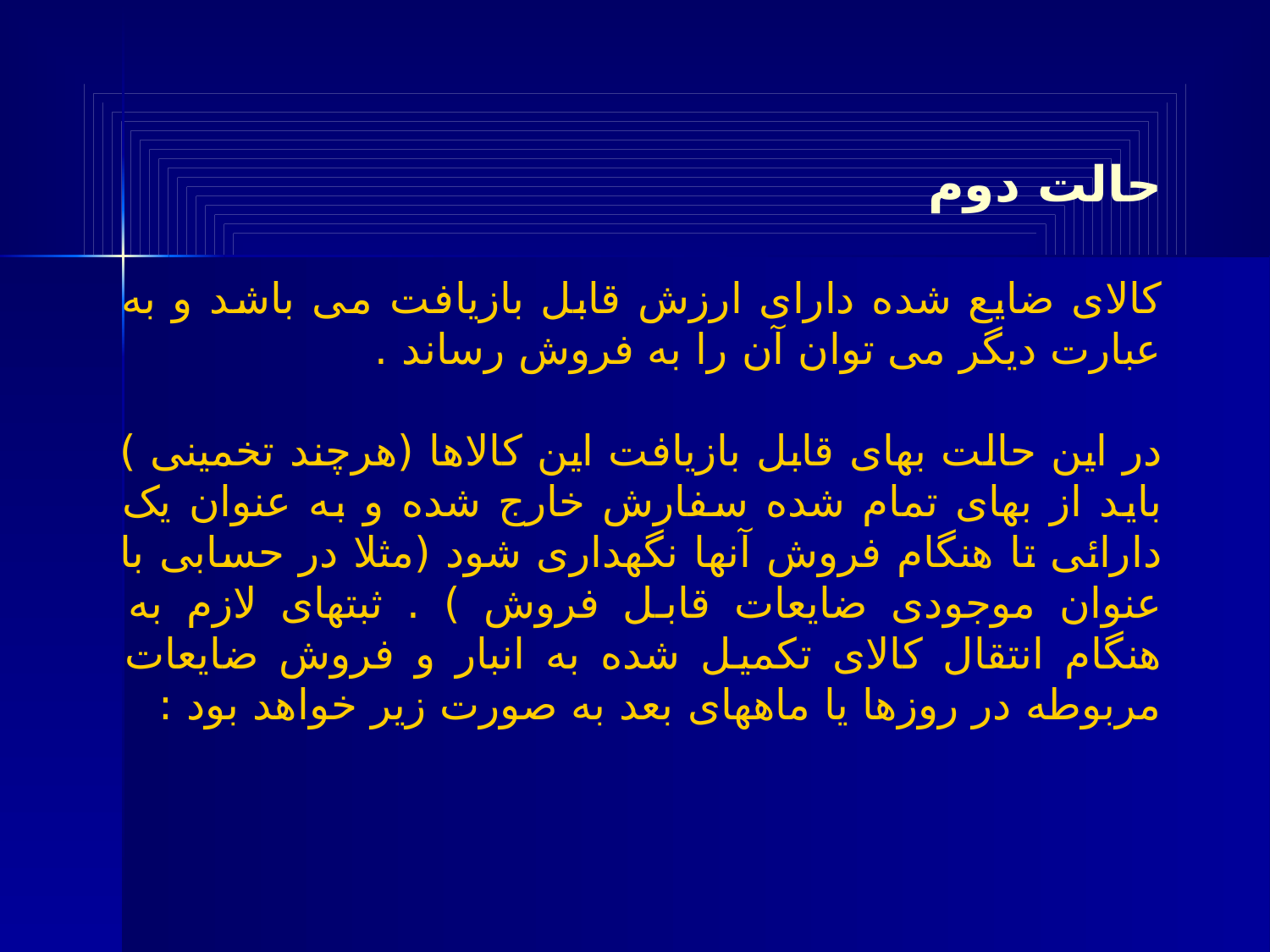

حالت دوم

کالای ضایع شده دارای ارزش قابل بازیافت می باشد و به عبارت دیگر می توان آن را به فروش رساند .

در این حالت بهای قابل بازیافت این کالاها (هرچند تخمینی ) باید از بهای تمام شده سفارش خارج شده و به عنوان یک دارائی تا هنگام فروش آنها نگهداری شود (مثلا در حسابی با عنوان موجودی ضایعات قابل فروش ) . ثبتهای لازم به هنگام انتقال کالای تکمیل شده به انبار و فروش ضایعات مربوطه در روزها یا ماههای بعد به صورت زیر خواهد بود :